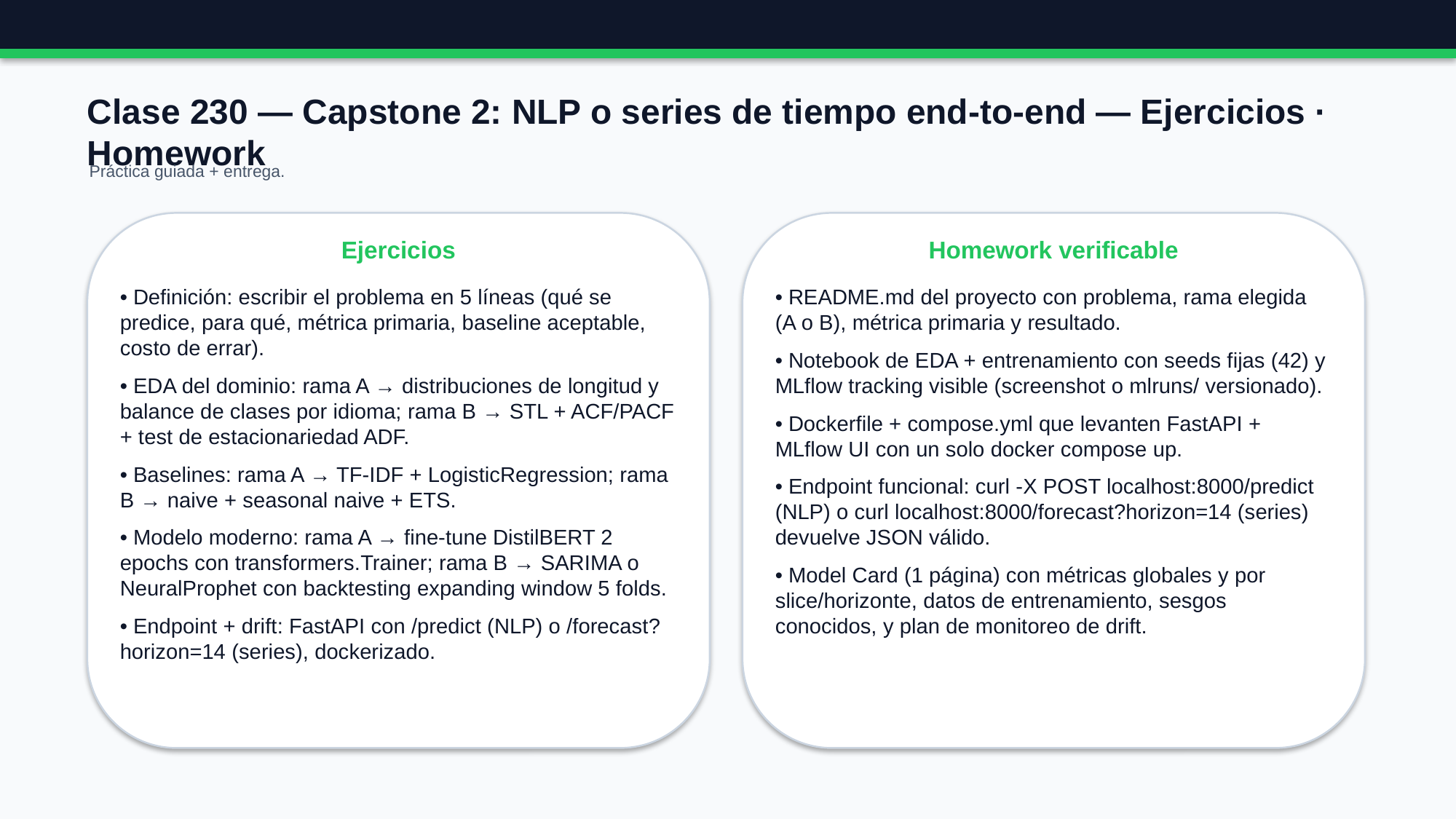

Clase 230 — Capstone 2: NLP o series de tiempo end-to-end — Ejercicios · Homework
Práctica guiada + entrega.

Ejercicios
Homework verificable
• Definición: escribir el problema en 5 líneas (qué se predice, para qué, métrica primaria, baseline aceptable, costo de errar).
• EDA del dominio: rama A → distribuciones de longitud y balance de clases por idioma; rama B → STL + ACF/PACF + test de estacionariedad ADF.
• Baselines: rama A → TF-IDF + LogisticRegression; rama B → naive + seasonal naive + ETS.
• Modelo moderno: rama A → fine-tune DistilBERT 2 epochs con transformers.Trainer; rama B → SARIMA o NeuralProphet con backtesting expanding window 5 folds.
• Endpoint + drift: FastAPI con /predict (NLP) o /forecast?horizon=14 (series), dockerizado.
• README.md del proyecto con problema, rama elegida (A o B), métrica primaria y resultado.
• Notebook de EDA + entrenamiento con seeds fijas (42) y MLflow tracking visible (screenshot o mlruns/ versionado).
• Dockerfile + compose.yml que levanten FastAPI + MLflow UI con un solo docker compose up.
• Endpoint funcional: curl -X POST localhost:8000/predict (NLP) o curl localhost:8000/forecast?horizon=14 (series) devuelve JSON válido.
• Model Card (1 página) con métricas globales y por slice/horizonte, datos de entrenamiento, sesgos conocidos, y plan de monitoreo de drift.